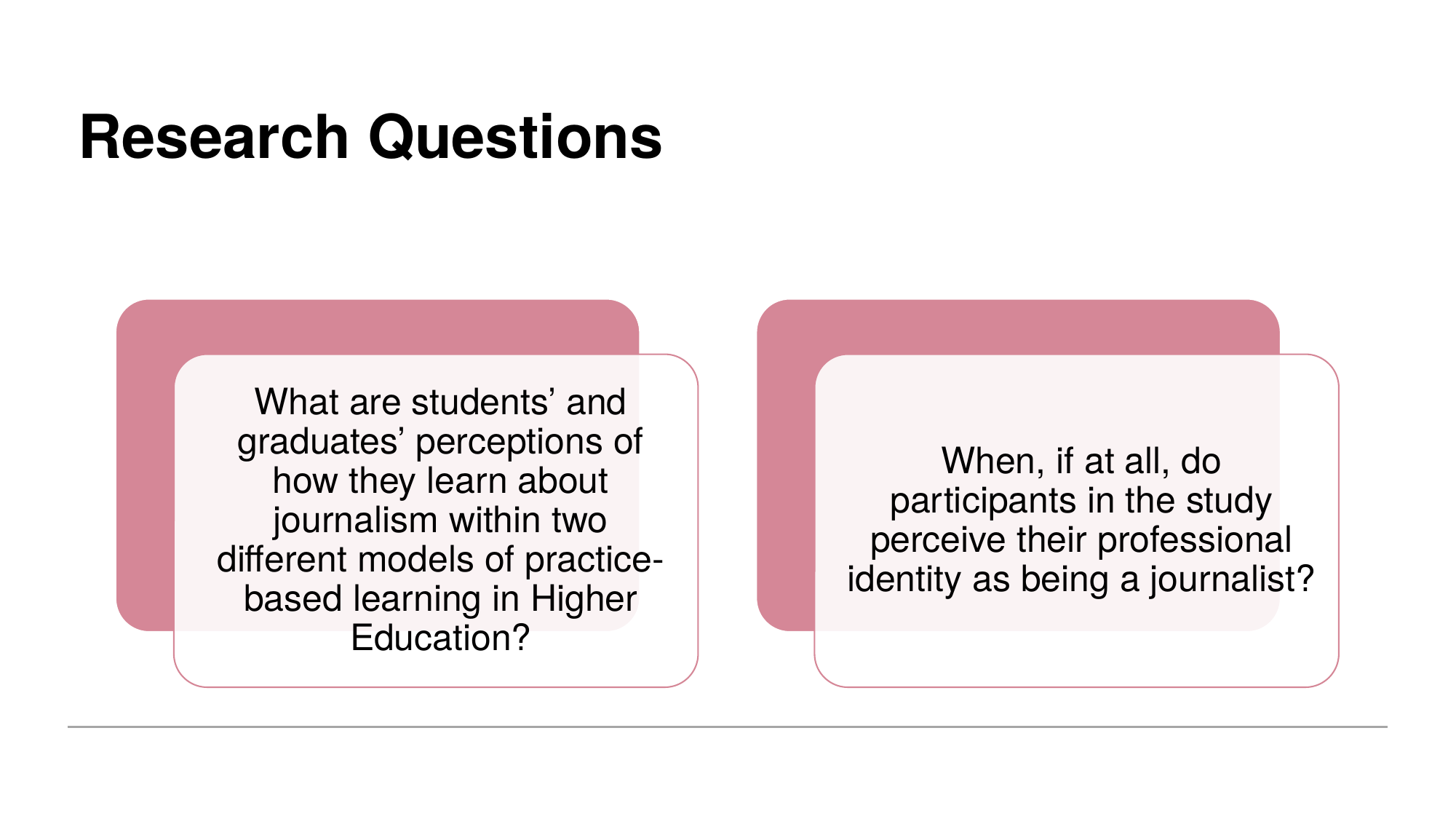

# Research Questions
What are students’ and graduates’ perceptions of how they learn about journalism within two different models of practice-based learning in Higher Education?
When, if at all, do participants in the study perceive their professional identity as being a journalist?